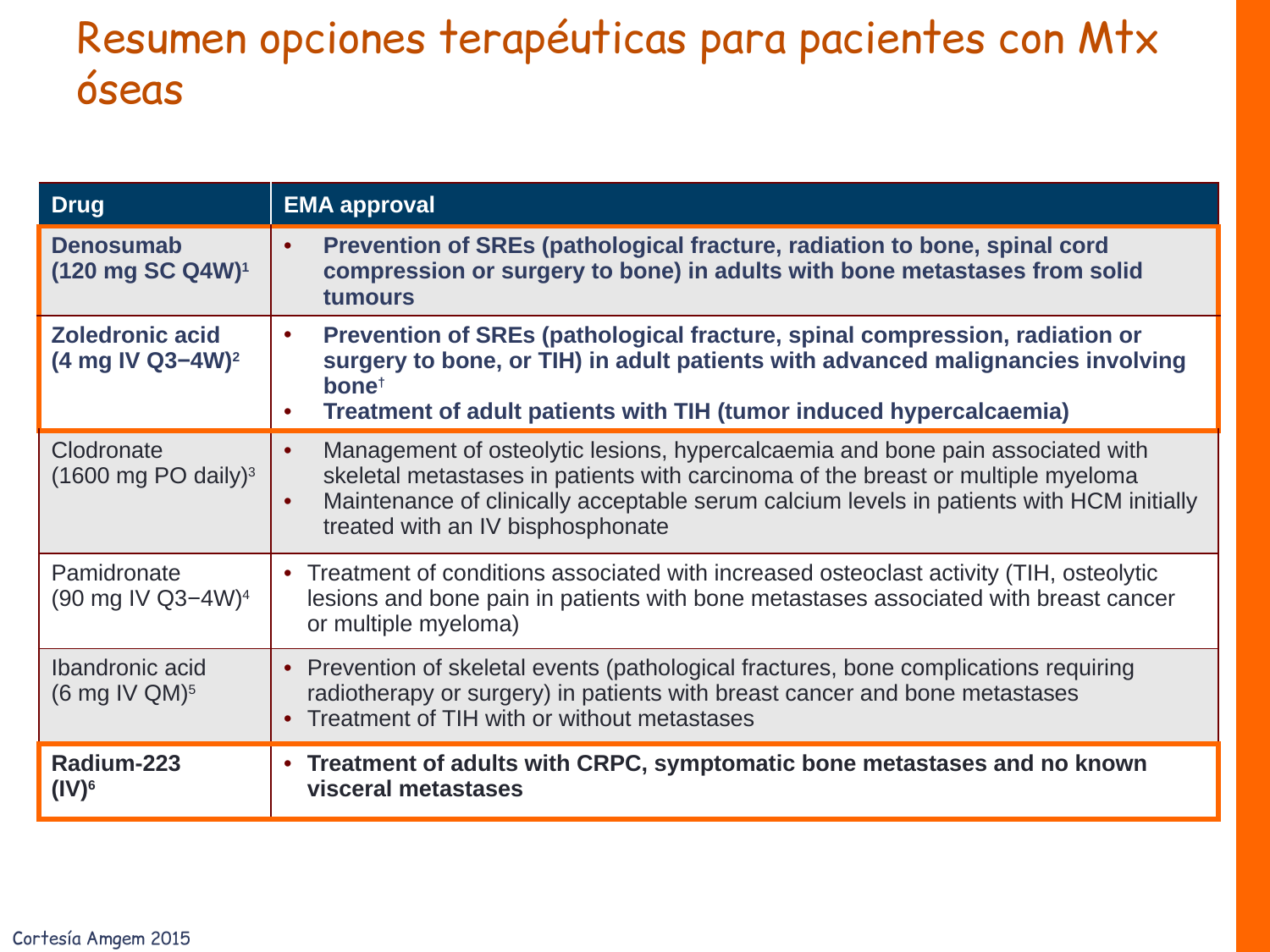

# Resumen opciones terapéuticas para pacientes con Mtx óseas
| Drug | EMA approval |
| --- | --- |
| Denosumab (120 mg SC Q4W)1 | Prevention of SREs (pathological fracture, radiation to bone, spinal cord compression or surgery to bone) in adults with bone metastases from solid tumours |
| Zoledronic acid (4 mg IV Q3−4W)2 | Prevention of SREs (pathological fracture, spinal compression, radiation or surgery to bone, or TIH) in adult patients with advanced malignancies involving bone† Treatment of adult patients with TIH (tumor induced hypercalcaemia) |
| Clodronate (1600 mg PO daily)3 | Management of osteolytic lesions, hypercalcaemia and bone pain associated with skeletal metastases in patients with carcinoma of the breast or multiple myeloma Maintenance of clinically acceptable serum calcium levels in patients with HCM initially treated with an IV bisphosphonate |
| Pamidronate (90 mg IV Q3−4W)4 | Treatment of conditions associated with increased osteoclast activity (TIH, osteolytic lesions and bone pain in patients with bone metastases associated with breast cancer or multiple myeloma) |
| Ibandronic acid (6 mg IV QM)5 | Prevention of skeletal events (pathological fractures, bone complications requiring radiotherapy or surgery) in patients with breast cancer and bone metastases Treatment of TIH with or without metastases |
| Radium-223 (IV)6 | Treatment of adults with CRPC, symptomatic bone metastases and no known visceral metastases |

Cortesía Amgem 2015